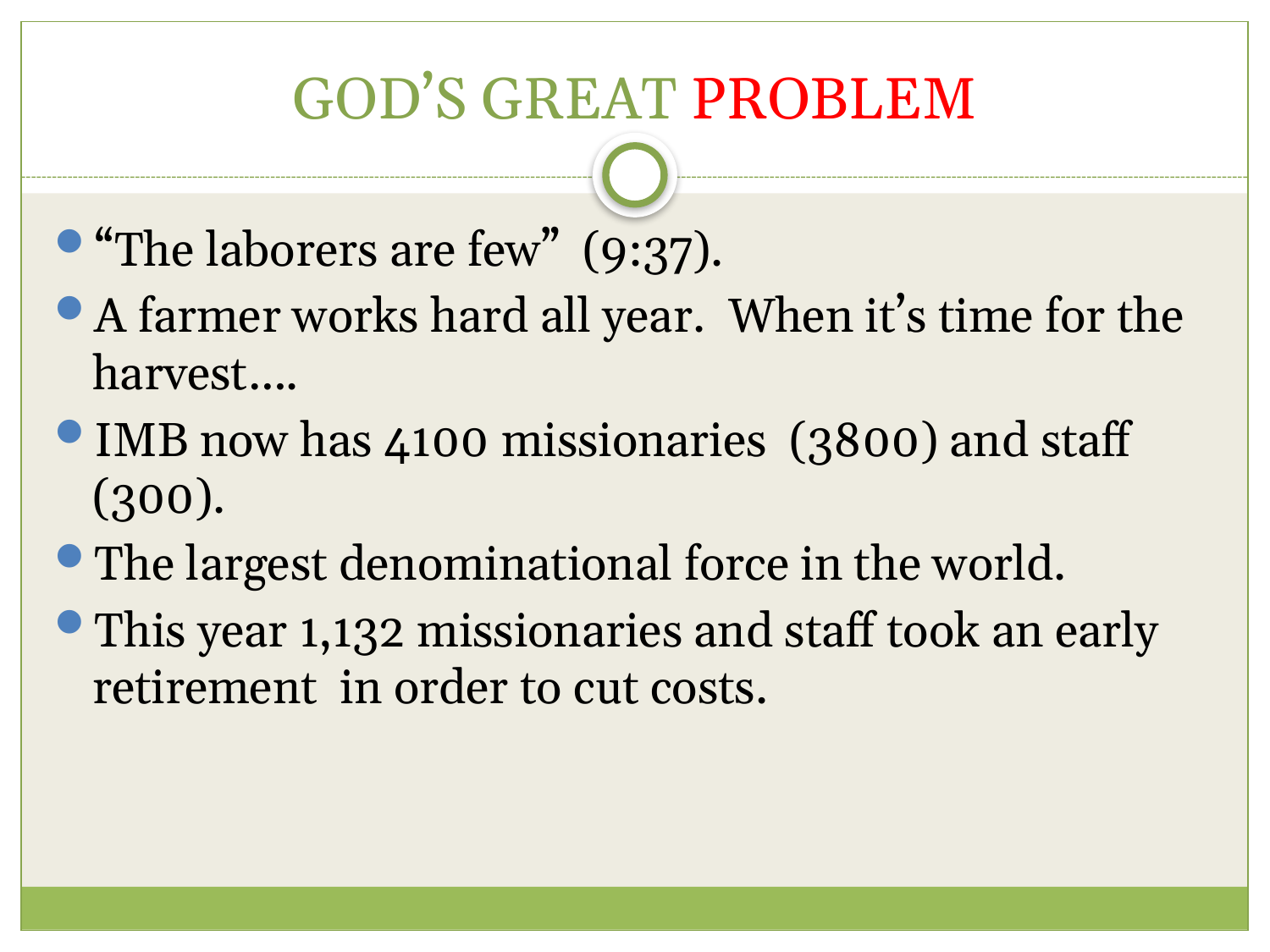

# GOD’S GREAT PROBLEM
“The laborers are few”  (9:37).
A farmer works hard all year.  When it’s time for the harvest….
IMB now has 4100 missionaries  (3800) and staff (300).
The largest denominational force in the world.
This year 1,132 missionaries and staff took an early retirement  in order to cut costs.